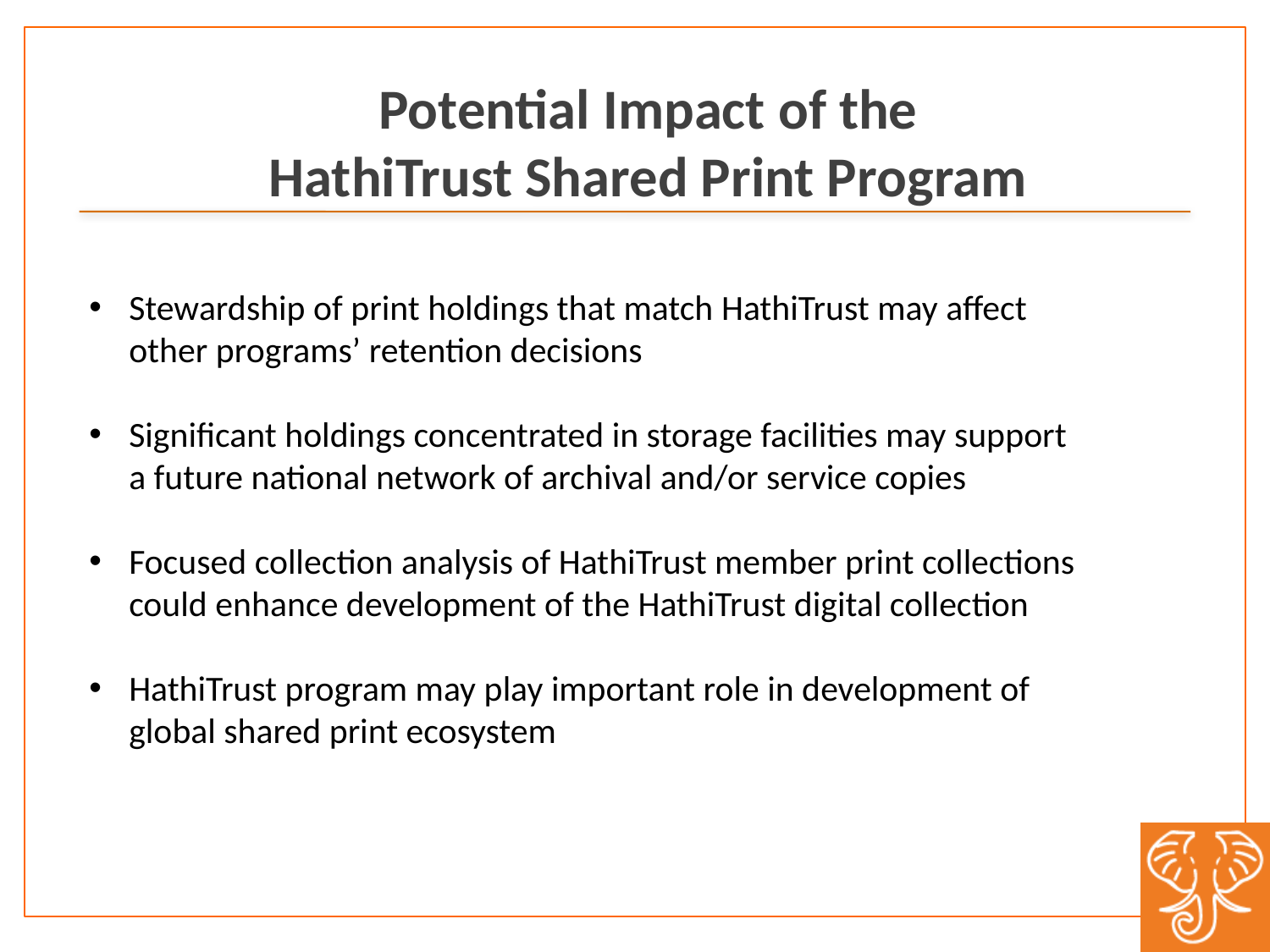

# Potential Impact of the HathiTrust Shared Print Program
Stewardship of print holdings that match HathiTrust may affect other programs’ retention decisions

Significant holdings concentrated in storage facilities may support a future national network of archival and/or service copies

Focused collection analysis of HathiTrust member print collections could enhance development of the HathiTrust digital collection

HathiTrust program may play important role in development of global shared print ecosystem